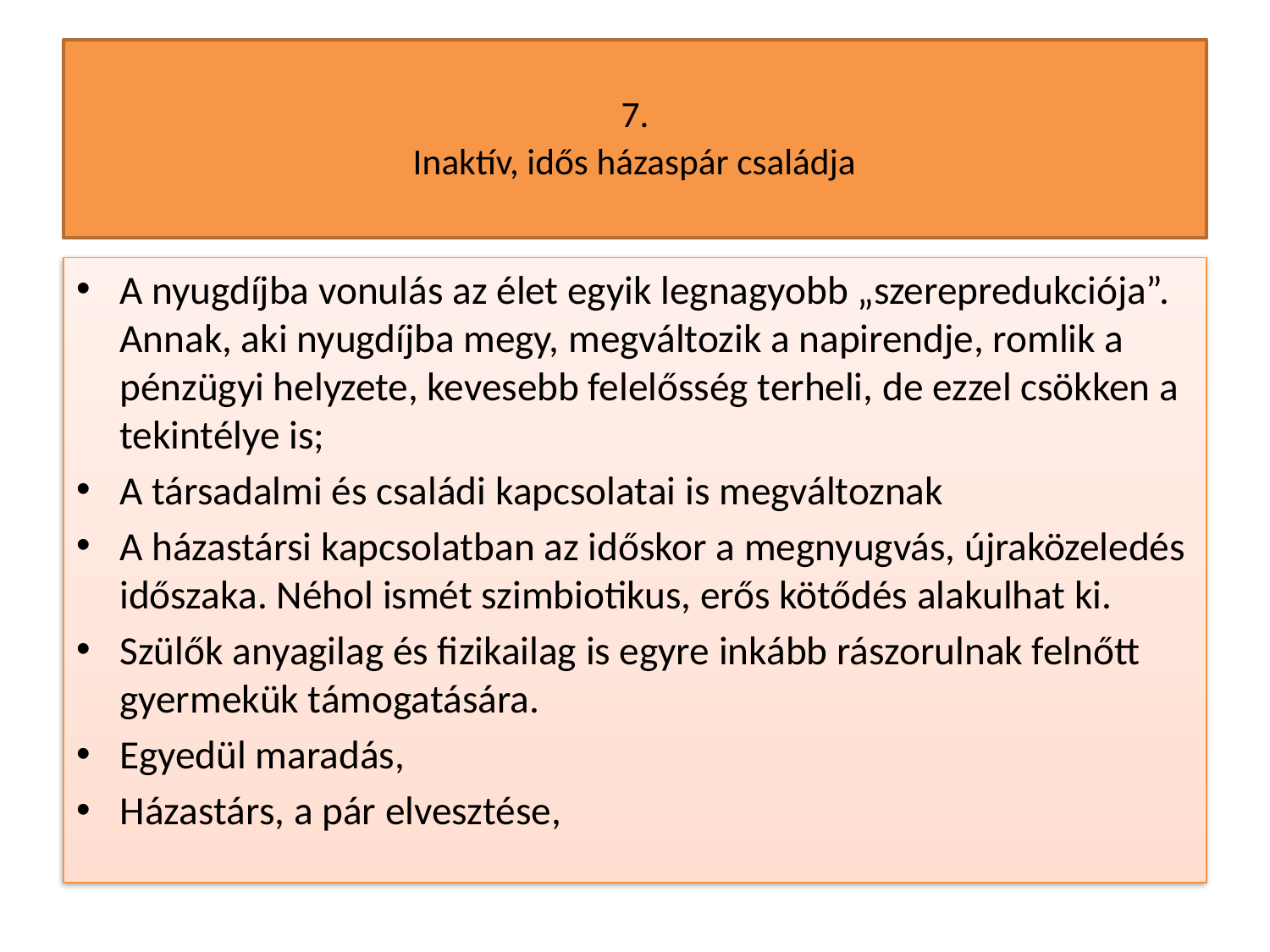

# 7. Inaktív, idős házaspár családja
A nyugdíjba vonulás az élet egyik legnagyobb „szerepredukciója”. Annak, aki nyugdíjba megy, megváltozik a napirendje, romlik a pénzügyi helyzete, kevesebb felelősség terheli, de ezzel csökken a tekintélye is;
A társadalmi és családi kapcsolatai is megváltoznak
A házastársi kapcsolatban az időskor a megnyugvás, újraközeledés időszaka. Néhol ismét szimbiotikus, erős kötődés alakulhat ki.
Szülők anyagilag és fizikailag is egyre inkább rászorulnak felnőtt gyermekük támogatására.
Egyedül maradás,
Házastárs, a pár elvesztése,